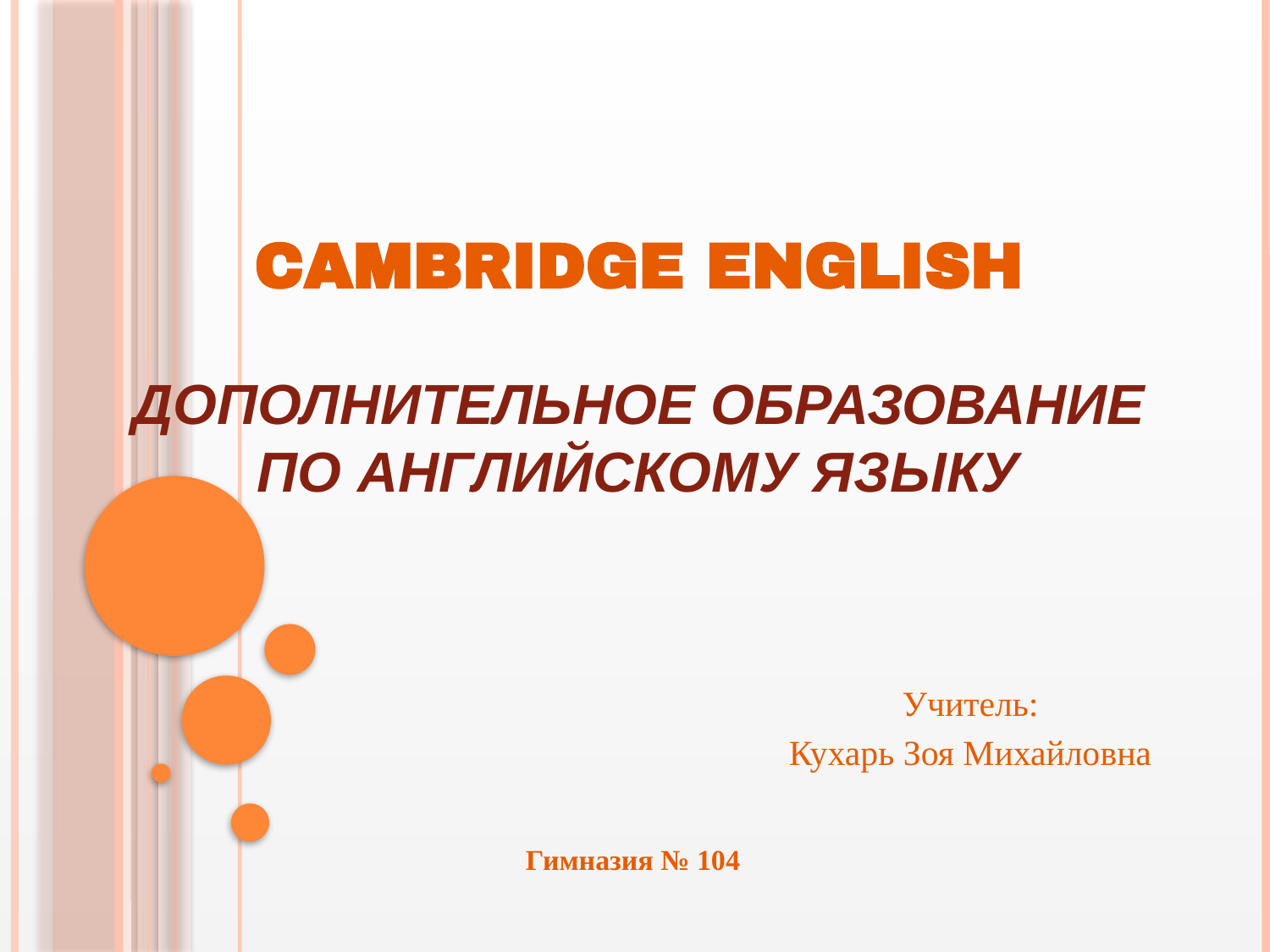

# Cambridge English Дополнительное образование по английскому языку
Учитель:
Кухарь Зоя Михайловна

Гимназия № 104